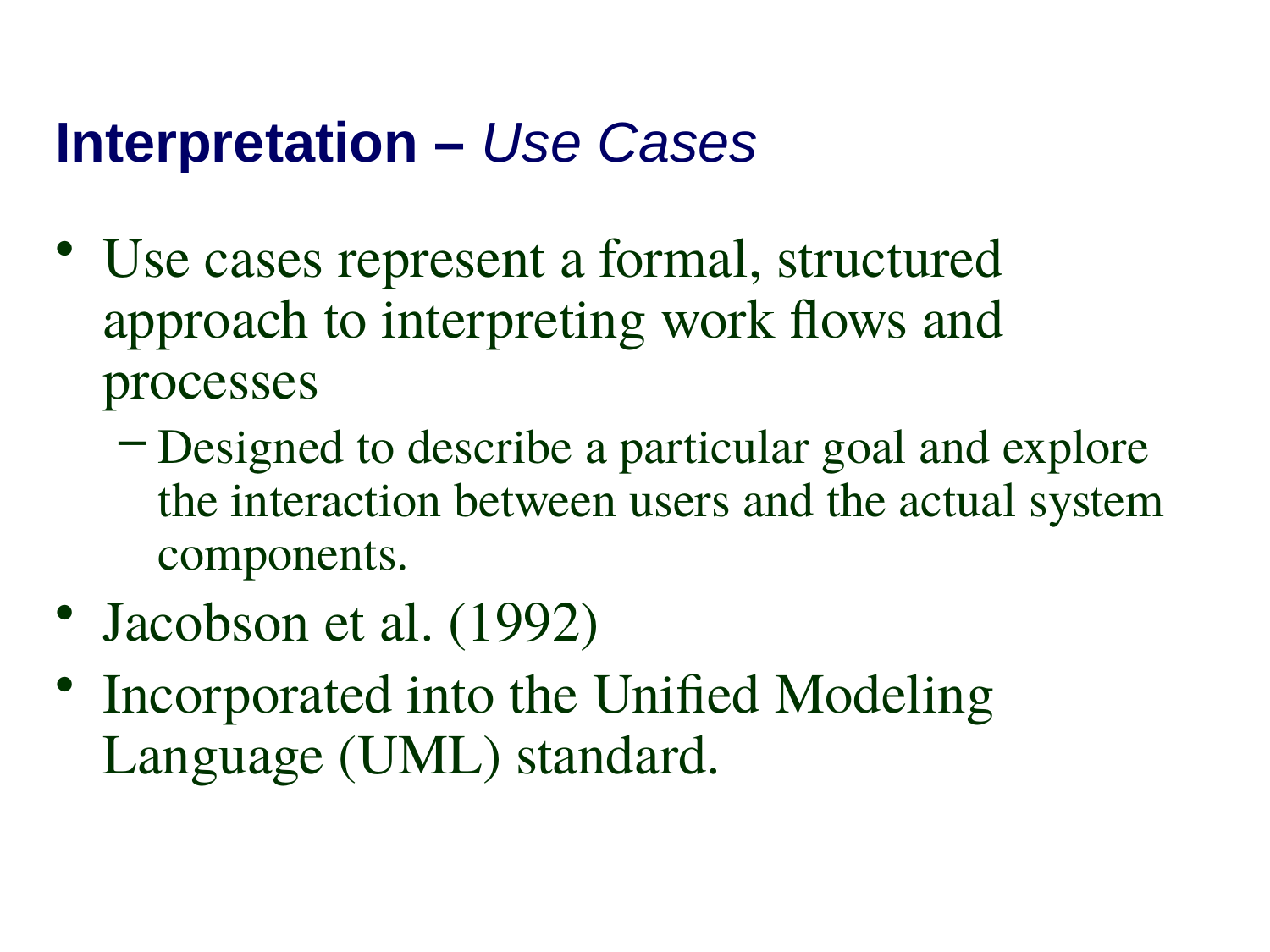

# Interpretation – Use Cases
Use cases represent a formal, structured approach to interpreting work flows and processes
Designed to describe a particular goal and explore the interaction between users and the actual system components.
Jacobson et al. (1992)
Incorporated into the Unified Modeling Language (UML) standard.